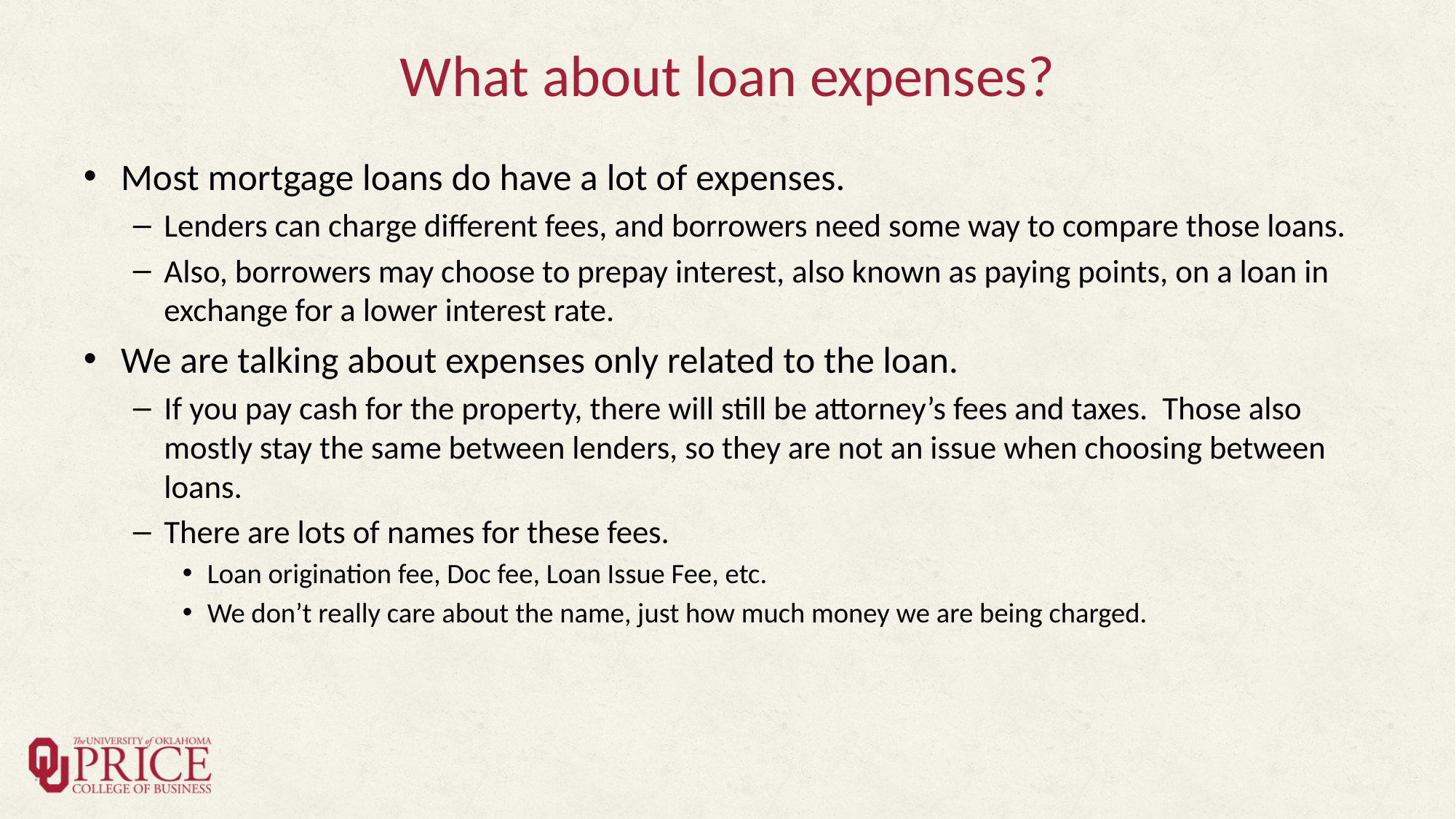

# What about loan expenses?
Most mortgage loans do have a lot of expenses.
Lenders can charge different fees, and borrowers need some way to compare those loans.
Also, borrowers may choose to prepay interest, also known as paying points, on a loan in exchange for a lower interest rate.
We are talking about expenses only related to the loan.
If you pay cash for the property, there will still be attorney’s fees and taxes.  Those also mostly stay the same between lenders, so they are not an issue when choosing between loans.
There are lots of names for these fees.
Loan origination fee, Doc fee, Loan Issue Fee, etc.
We don’t really care about the name, just how much money we are being charged.